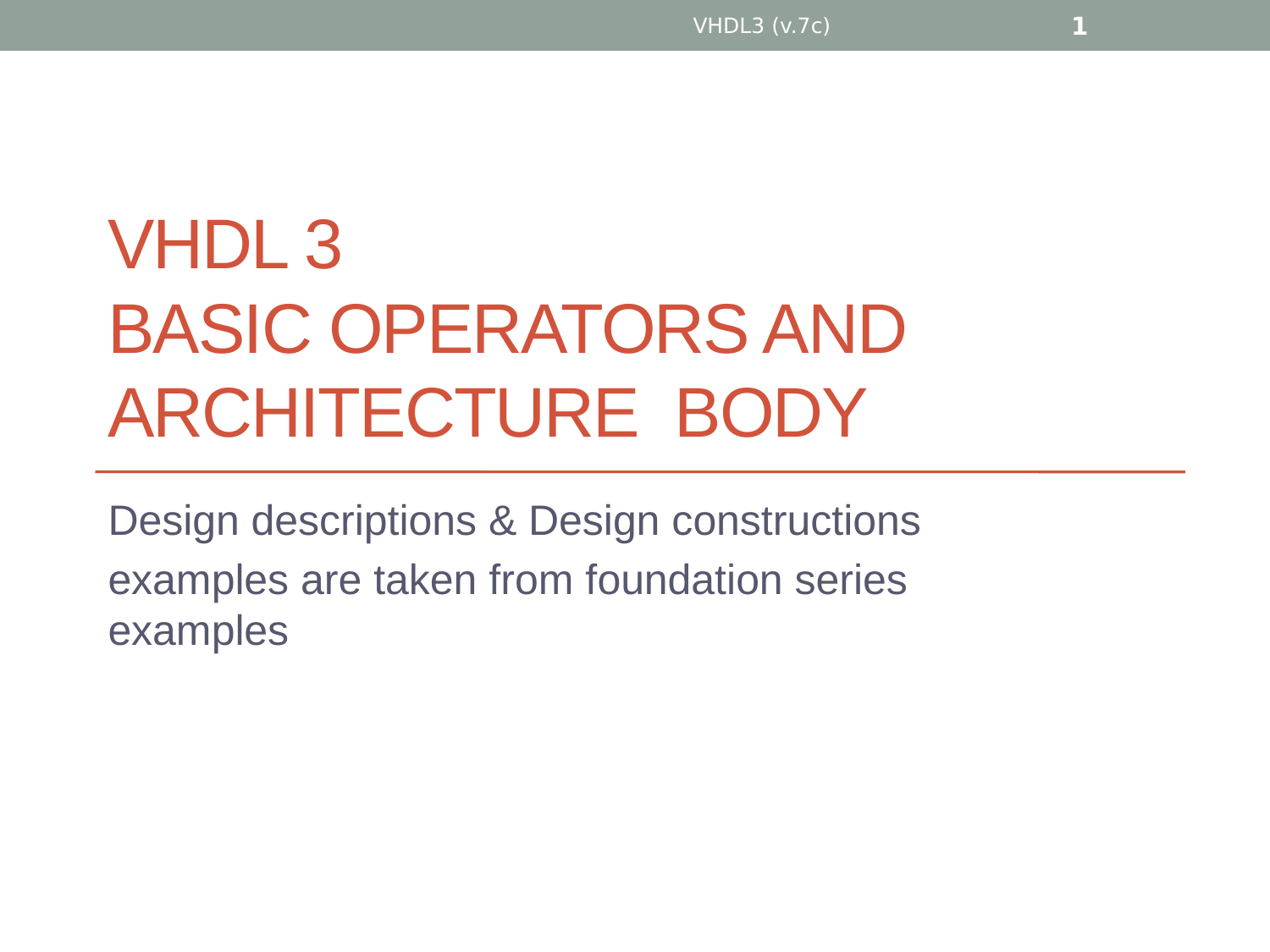

VHDL3 (v.7c)
1
# VHDL 3 Basic operators and Architecture  Body
Design descriptions & Design constructions
examples are taken from foundation series examples